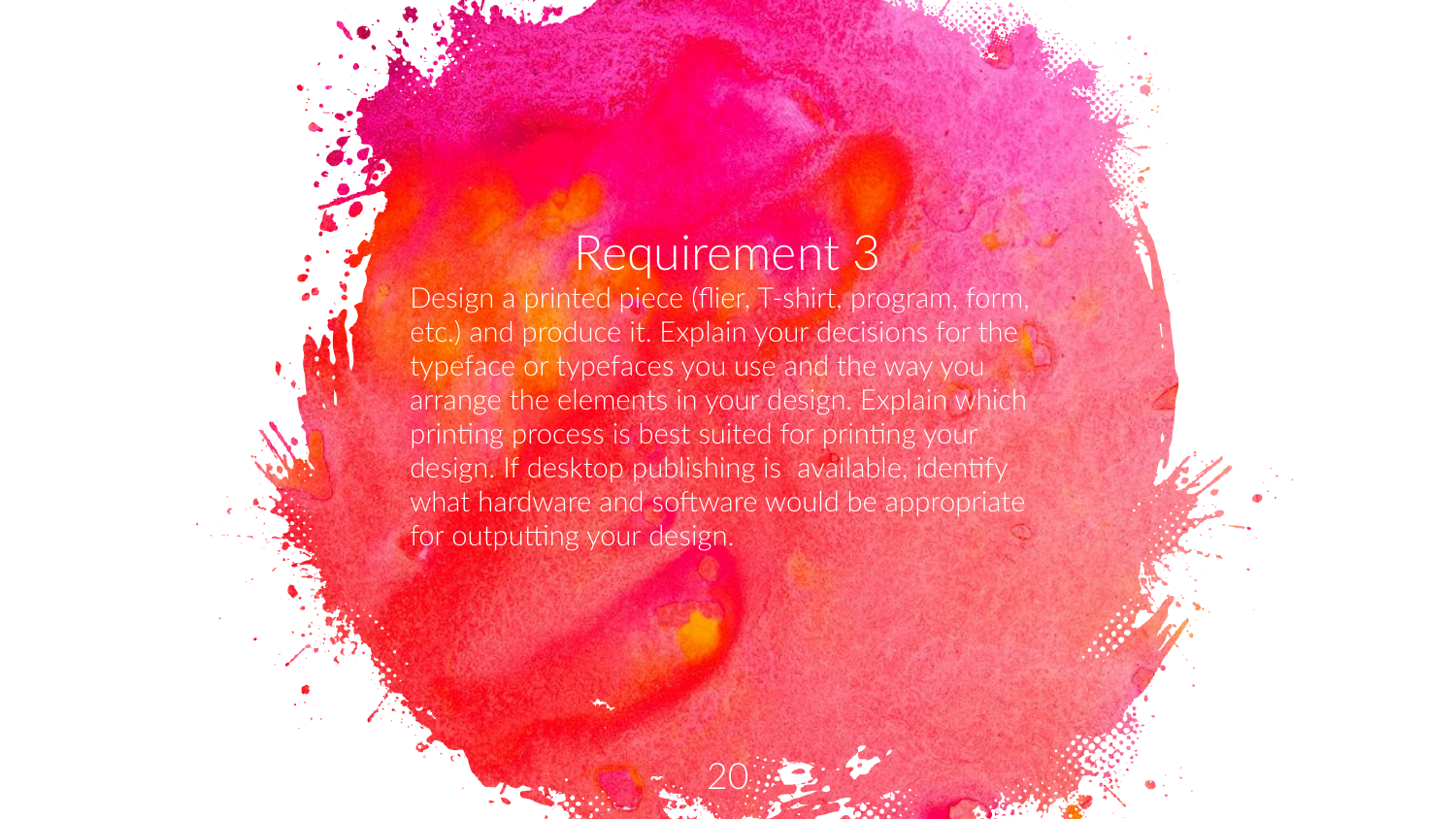

Requirement 3
Design a printed piece (flier, T-shirt, program, form, etc.) and produce it. Explain your decisions for the typeface or typefaces you use and the way you arrange the elements in your design. Explain which printing process is best suited for printing your design. If desktop publishing is  available, identify what hardware and software would be appropriate for outputting your design.

20